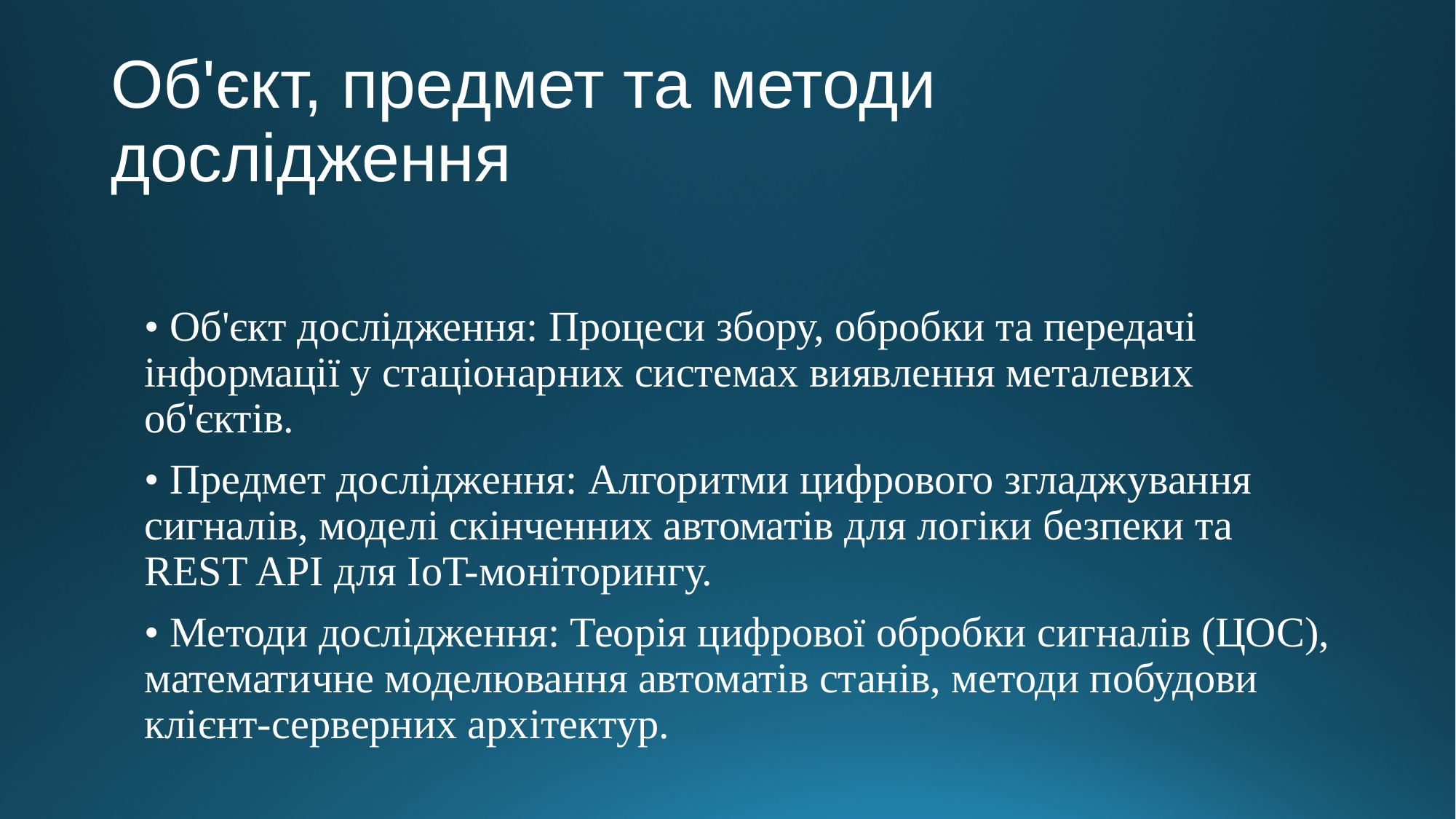

# Об'єкт, предмет та методи дослідження
• Об'єкт дослідження: Процеси збору, обробки та передачі інформації у стаціонарних системах виявлення металевих об'єктів.
• Предмет дослідження: Алгоритми цифрового згладжування сигналів, моделі скінченних автоматів для логіки безпеки та REST API для IoT-моніторингу.
• Методи дослідження: Теорія цифрової обробки сигналів (ЦОС), математичне моделювання автоматів станів, методи побудови клієнт-серверних архітектур.